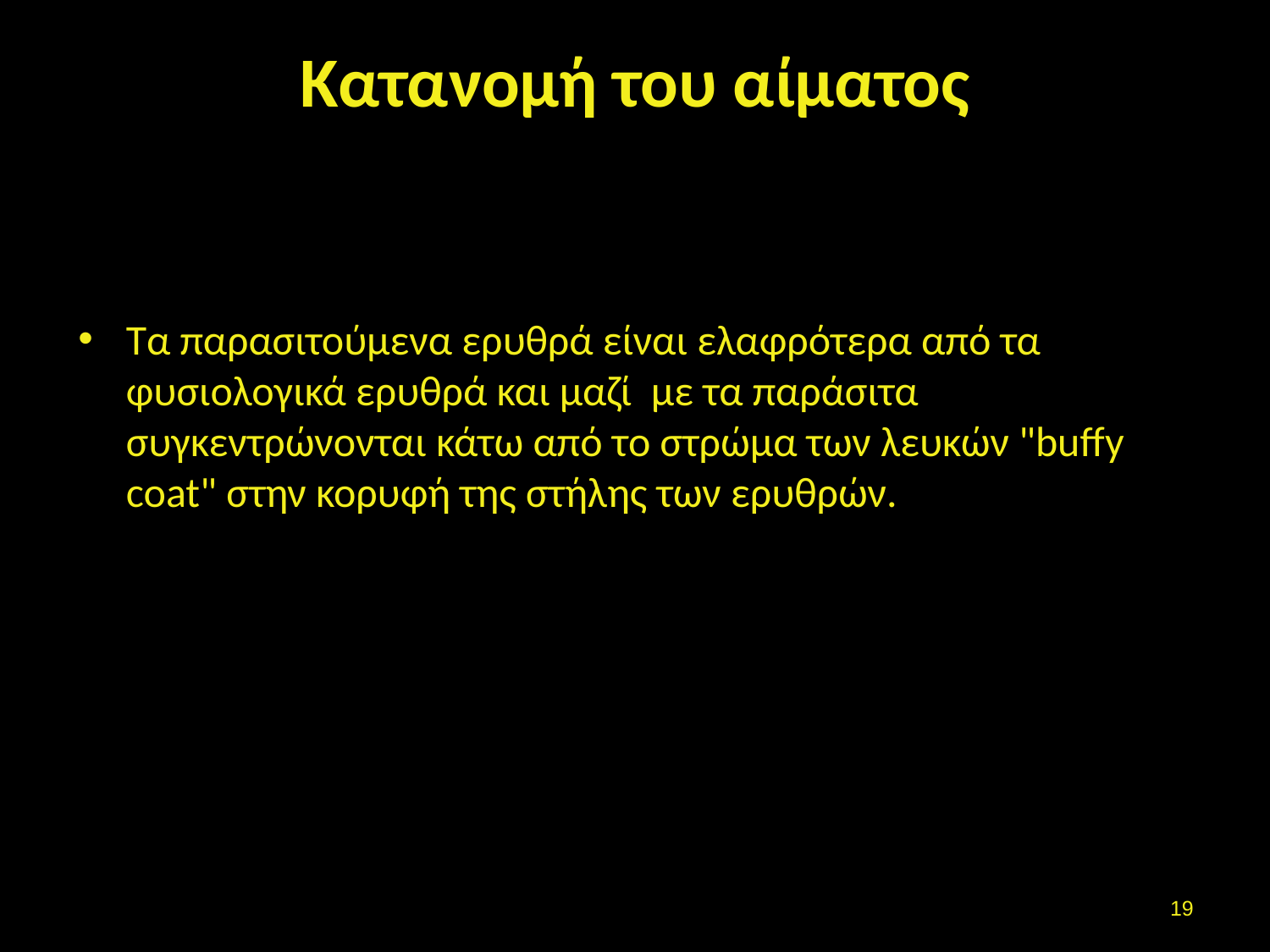

# Κατανομή του αίματος
Tα παρασιτούμενα ερυθρά είναι ελαφρότερα από τα φυσιολογικά ερυθρά και μαζί  με τα παράσιτα συγκεντρώνονται κάτω από το στρώμα των λευκών "buffy coat" στην κορυφή της στήλης των ερυθρών.

19